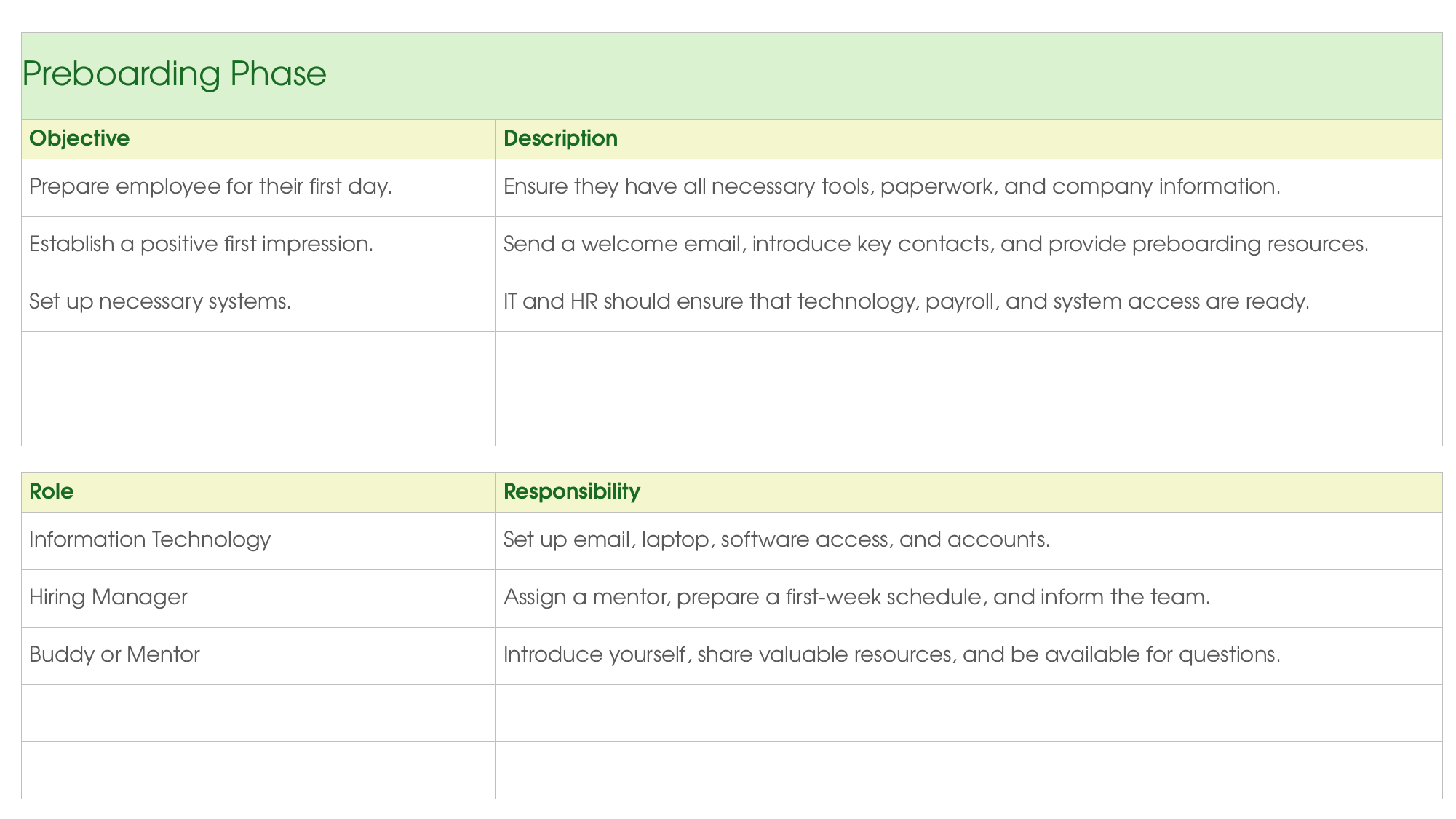

| Preboarding Phase |  |  |
| --- | --- | --- |
| Objective | Description |  |
| Prepare employee for their first day. | Ensure they have all necessary tools, paperwork, and company information. |  |
| Establish a positive first impression. | Send a welcome email, introduce key contacts, and provide preboarding resources. |  |
| Set up necessary systems. | IT and HR should ensure that technology, payroll, and system access are ready. |  |
|  |  |  |
|  |  |  |
|  |  |  |
| Role | Responsibility |  |
| Information Technology | Set up email, laptop, software access, and accounts. |  |
| Hiring Manager | Assign a mentor, prepare a first-week schedule, and inform the team. |  |
| Buddy or Mentor | Introduce yourself, share valuable resources, and be available for questions. |  |
|  |  |  |
|  |  |  |